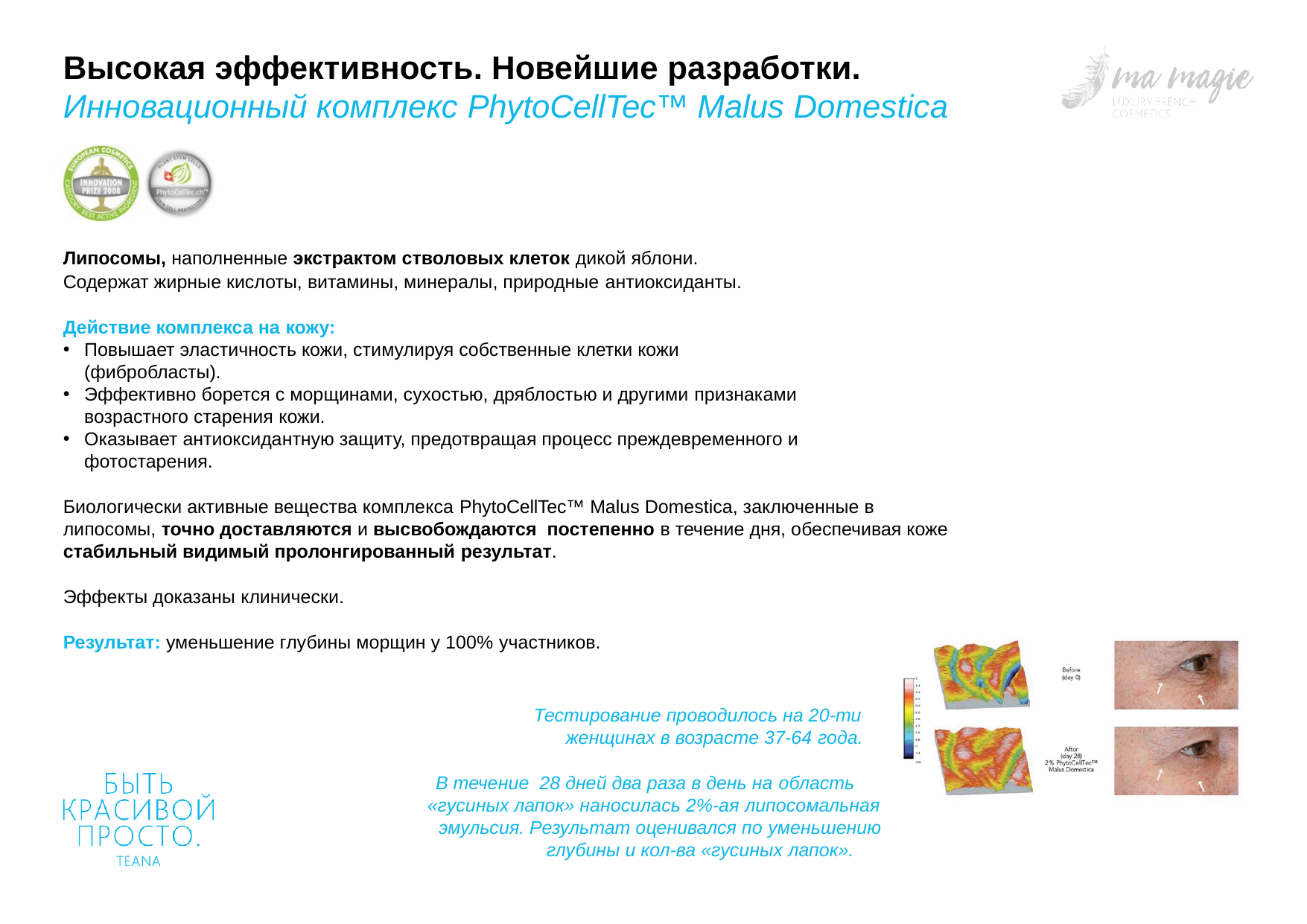

# Высокая эффективность. Новейшие разработки.
Инновационный комплекс PhytoCellTec™ Malus Domestica

Липосомы, наполненные экстрактом стволовых клеток дикой яблони.
Содержат жирные кислоты, витамины, минералы, природные антиоксиданты.

Действие комплекса на кожу:
Повышает эластичность кожи, стимулируя собственные клетки кожи (фибробласты).
Эффективно борется с морщинами, сухостью, дряблостью и другими признаками  возрастного старения кожи.
Оказывает антиоксидантную защиту, предотвращая процесс преждевременного и фотостарения.

Биологически активные вещества комплекса PhytoCellTec™ Malus Domestica, заключенные в липосомы, точно доставляются и высвобождаются  постепенно в течение дня, обеспечивая коже стабильный видимый пролонгированный результат.

Эффекты доказаны клинически.

Результат: уменьшение глубины морщин у 100% участников.

Тестирование проводилось на 20-ти  женщинах в возрасте 37-64 года.

В течение  28 дней два раза в день на область
«гусиных лапок» наносилась 2%-ая липосомальная  эмульсия. Результат оценивался по уменьшению
глубины и кол-ва «гусиных лапок».